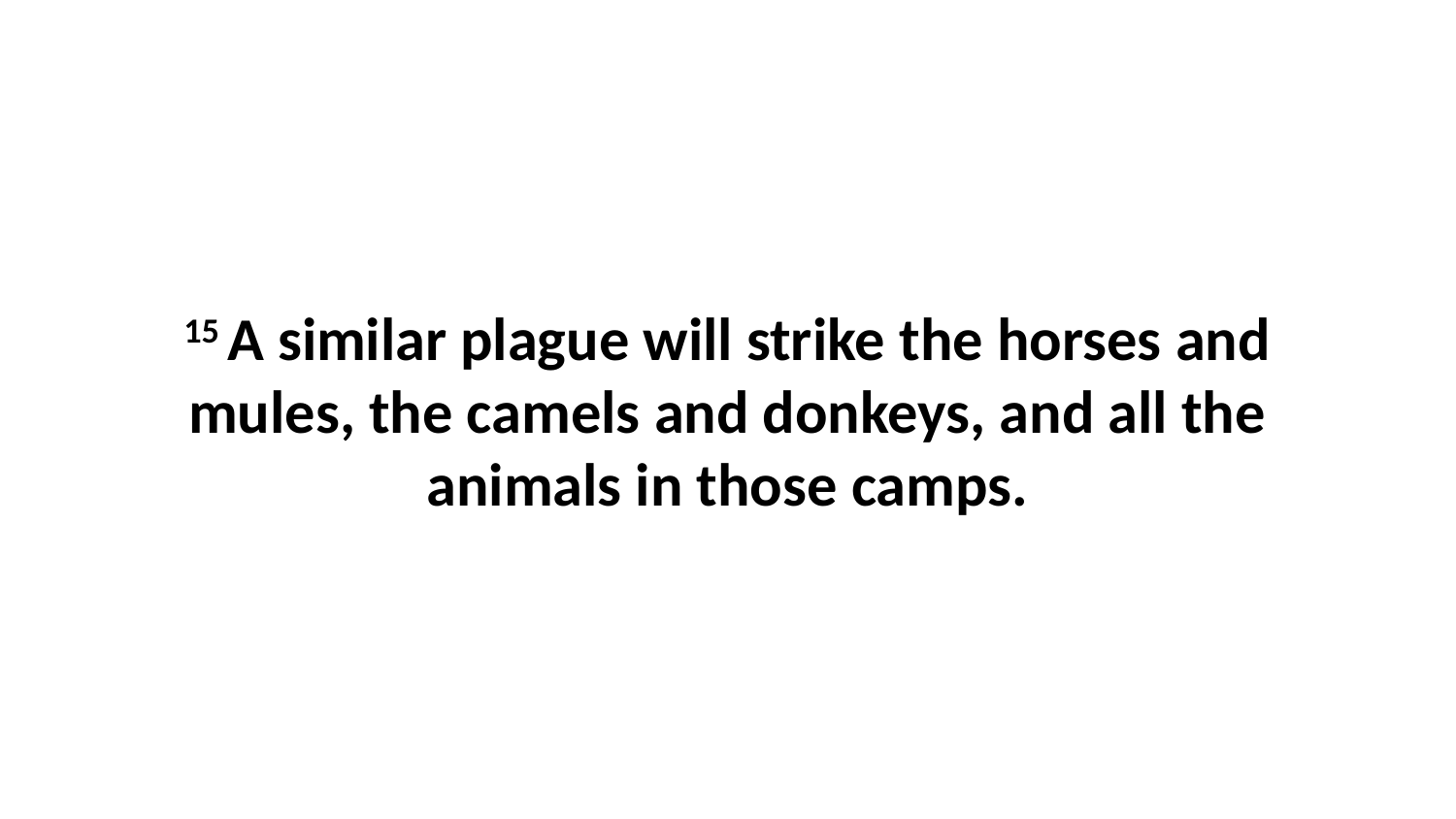

15 A similar plague will strike the horses and mules, the camels and donkeys, and all the animals in those camps.